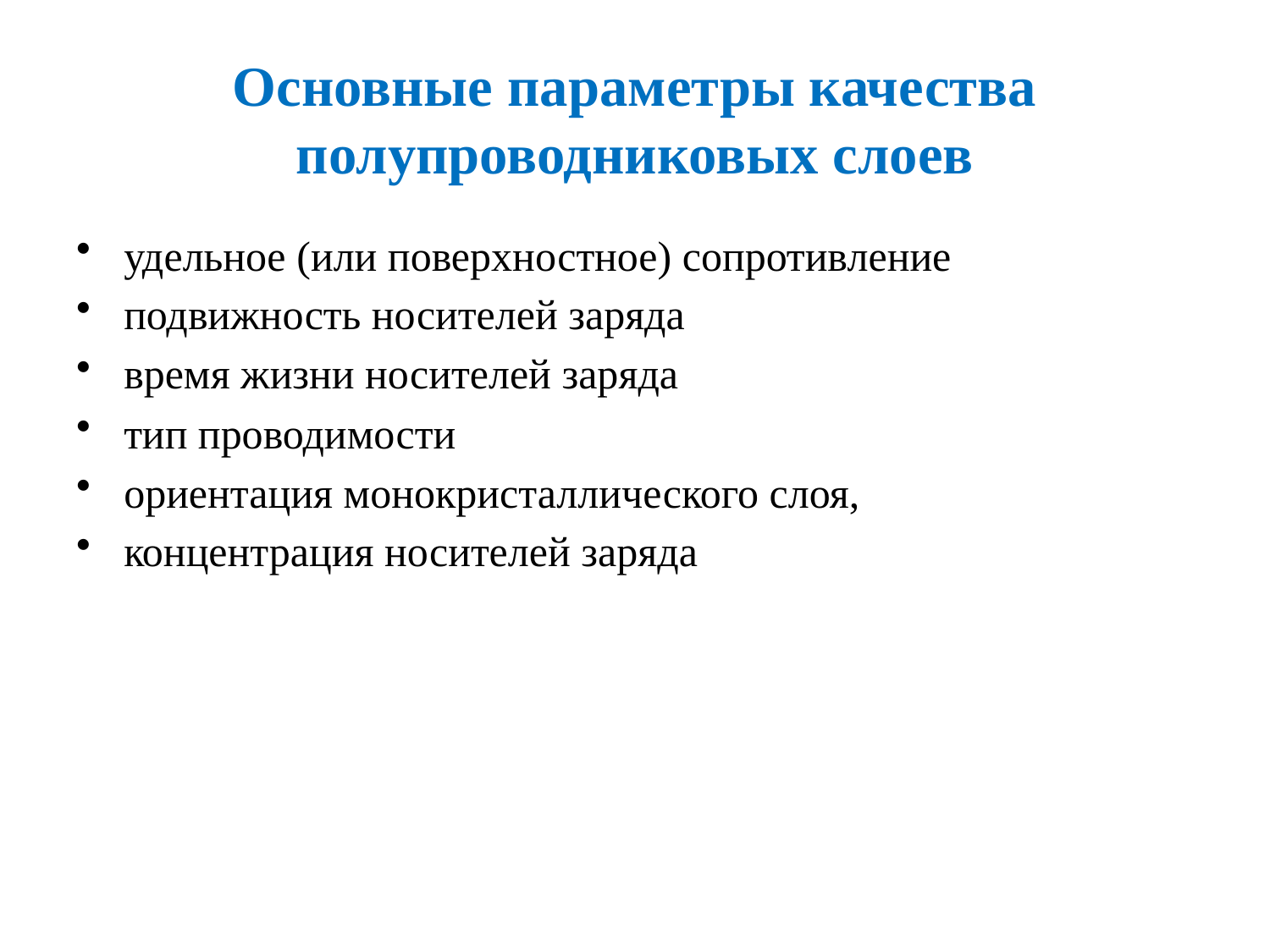

# Основные параметры качества полупроводниковых слоев
удельное (или поверхностное) сопротивление
подвижность носителей заряда
время жизни носителей заряда
тип проводимости
ориентация монокристаллического слоя,
концентрация носителей заряда